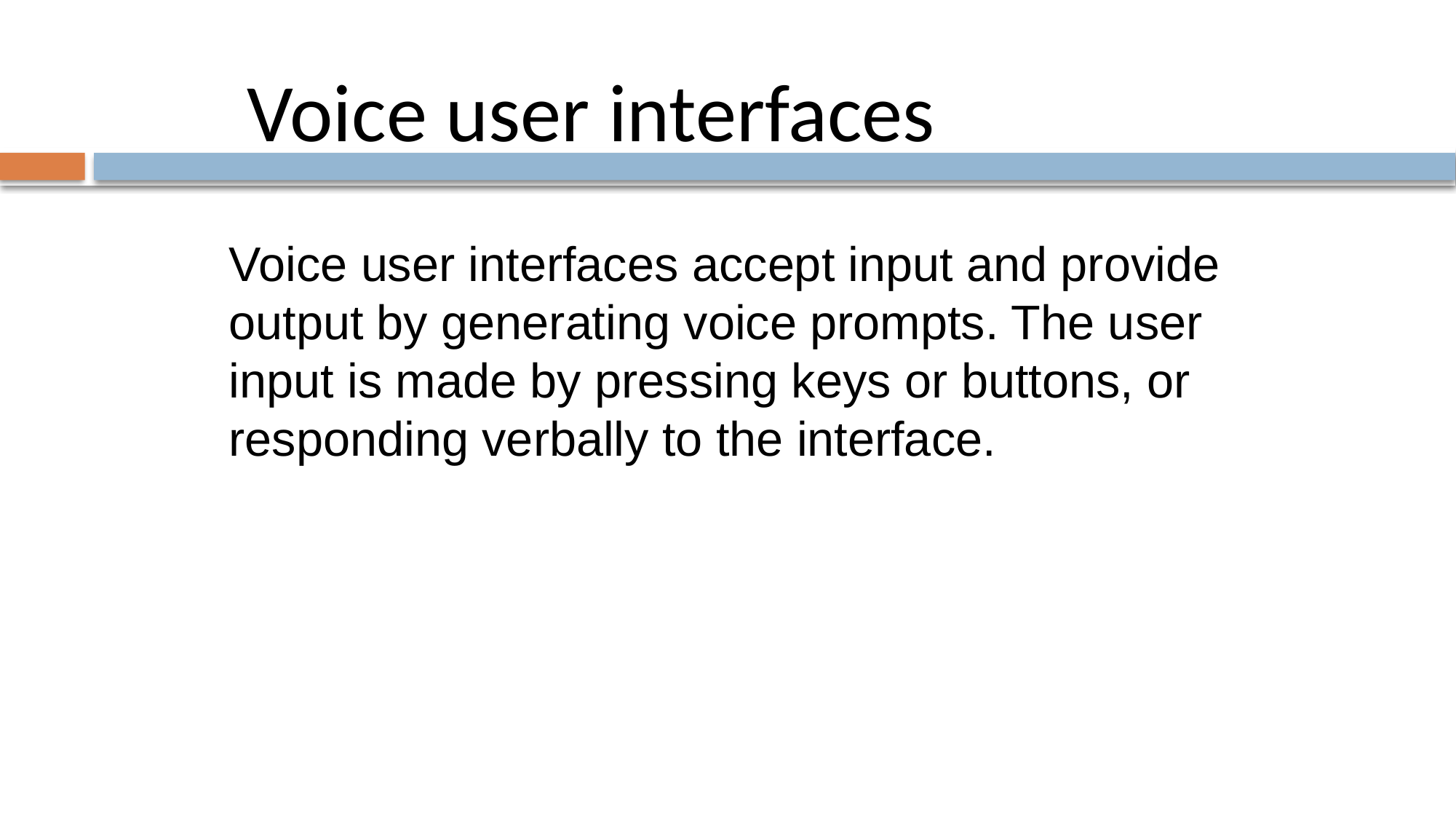

Voice user interfaces
Voice user interfaces accept input and provide output by generating voice prompts. The user input is made by pressing keys or buttons, or responding verbally to the interface.